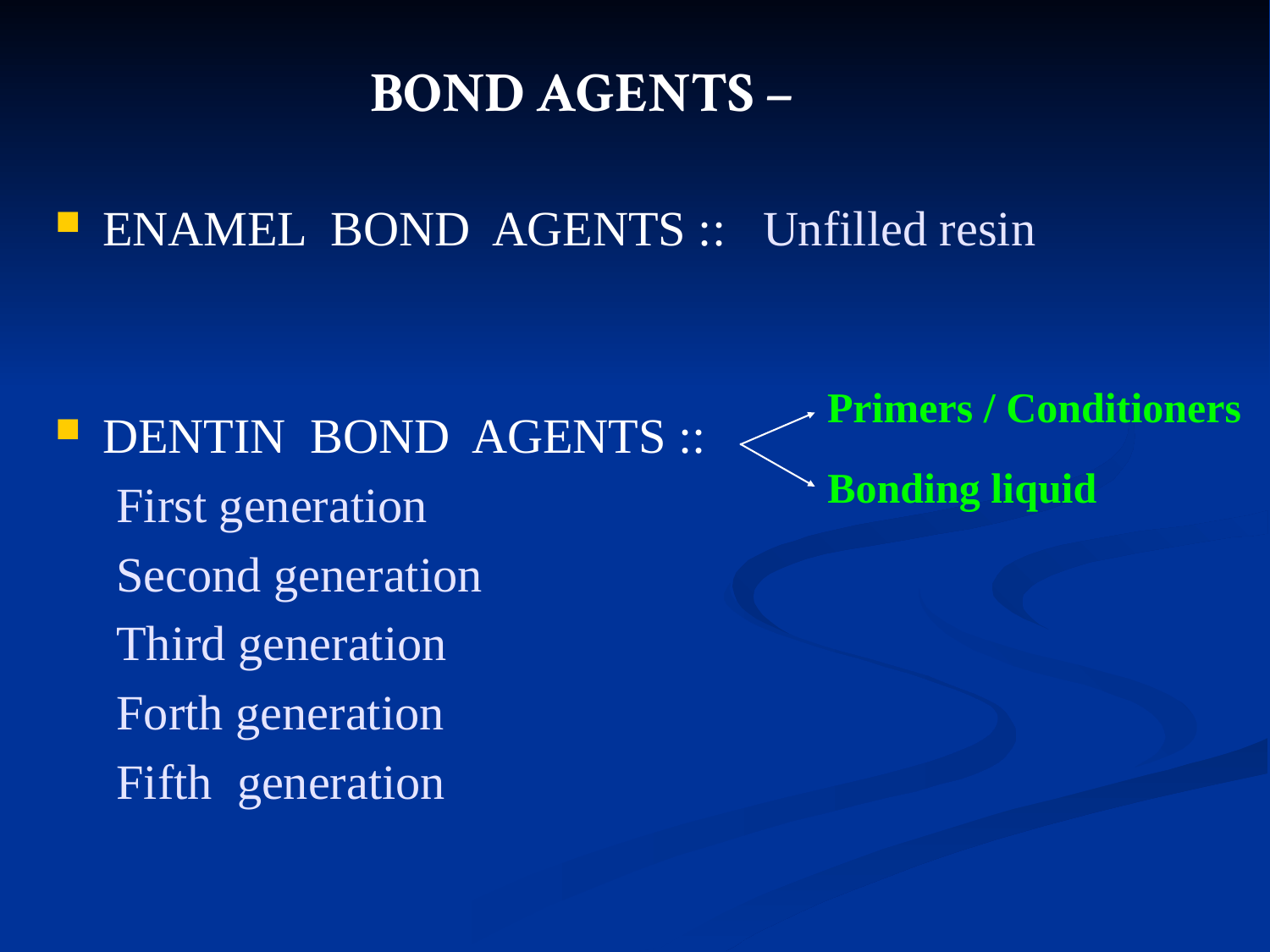

BOND AGENTS –
ENAMEL  BOND  AGENTS ::   Unfilled resin

DENTIN  BOND  AGENTS ::
     First generation
     Second generation
     Third generation
     Forth generation
     Fifth  generation
 Primers / Conditioners

Bonding liquid